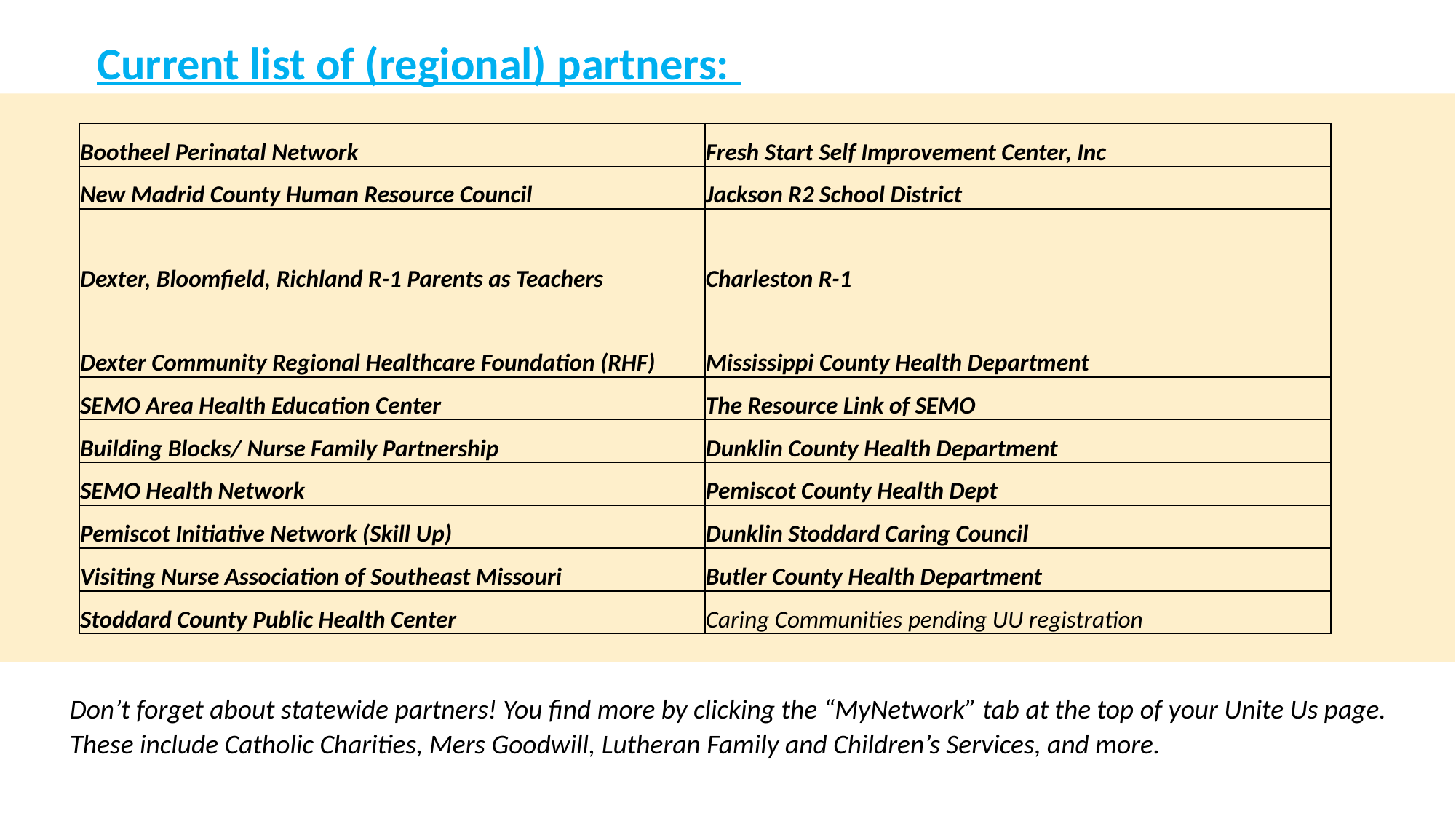

Current list of (regional) partners:

Don’t forget about statewide partners! You find more by clicking the “MyNetwork” tab at the top of your Unite Us page. These include Catholic Charities, Mers Goodwill, Lutheran Family and Children’s Services, and more.

| Bootheel Perinatal Network | Fresh Start Self Improvement Center, Inc |
| --- | --- |
| New Madrid County Human Resource Council | Jackson R2 School District |
| Dexter, Bloomfield, Richland R-1 Parents as Teachers | Charleston R-1 |
| Dexter Community Regional Healthcare Foundation (RHF) | Mississippi County Health Department |
| SEMO Area Health Education Center | The Resource Link of SEMO |
| Building Blocks/ Nurse Family Partnership | Dunklin County Health Department |
| SEMO Health Network | Pemiscot County Health Dept |
| Pemiscot Initiative Network (Skill Up) | Dunklin Stoddard Caring Council |
| Visiting Nurse Association of Southeast Missouri | Butler County Health Department |
| Stoddard County Public Health Center | Caring Communities pending UU registration |